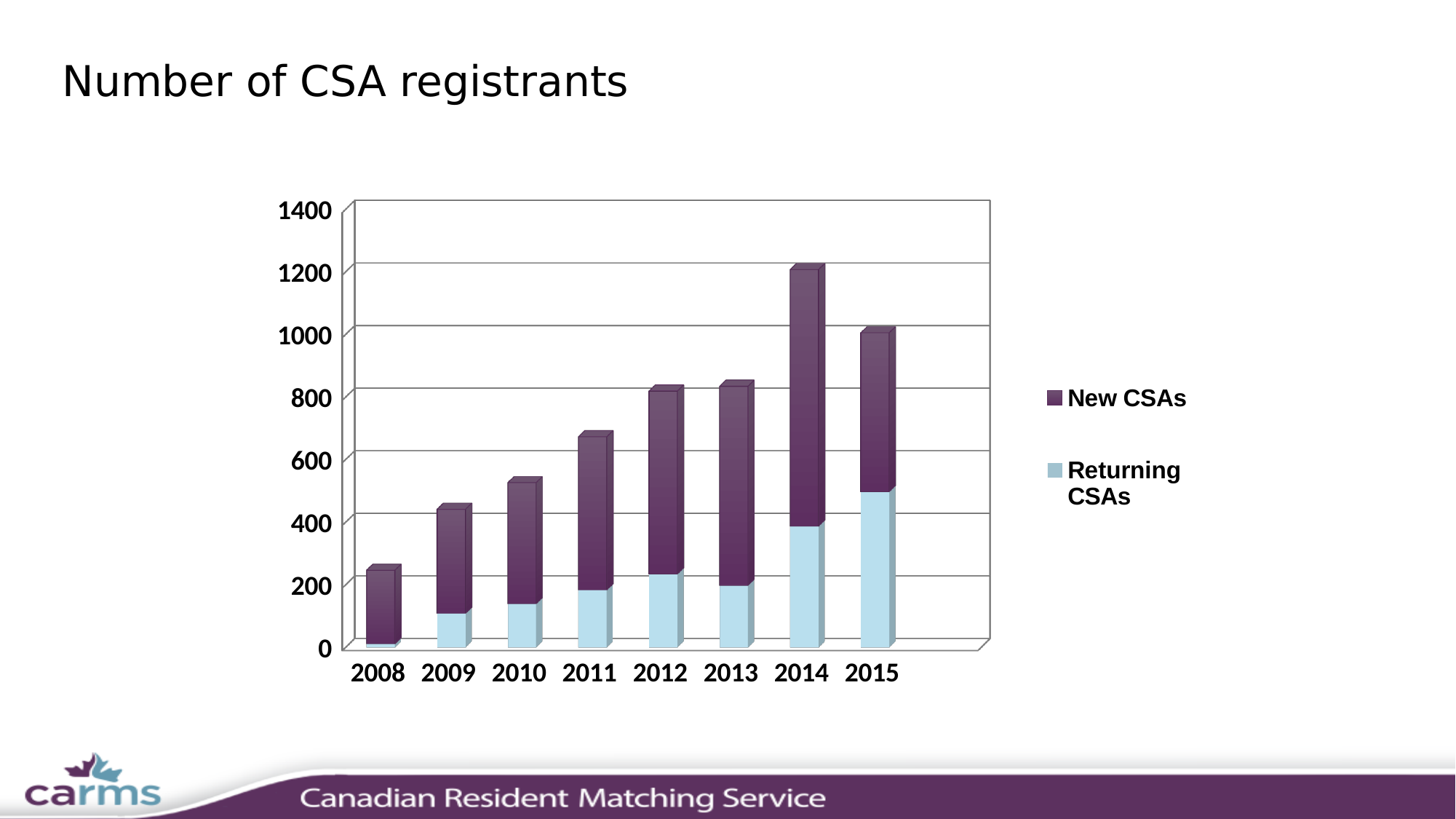

# Number of CSA registrants

[unsupported chart]